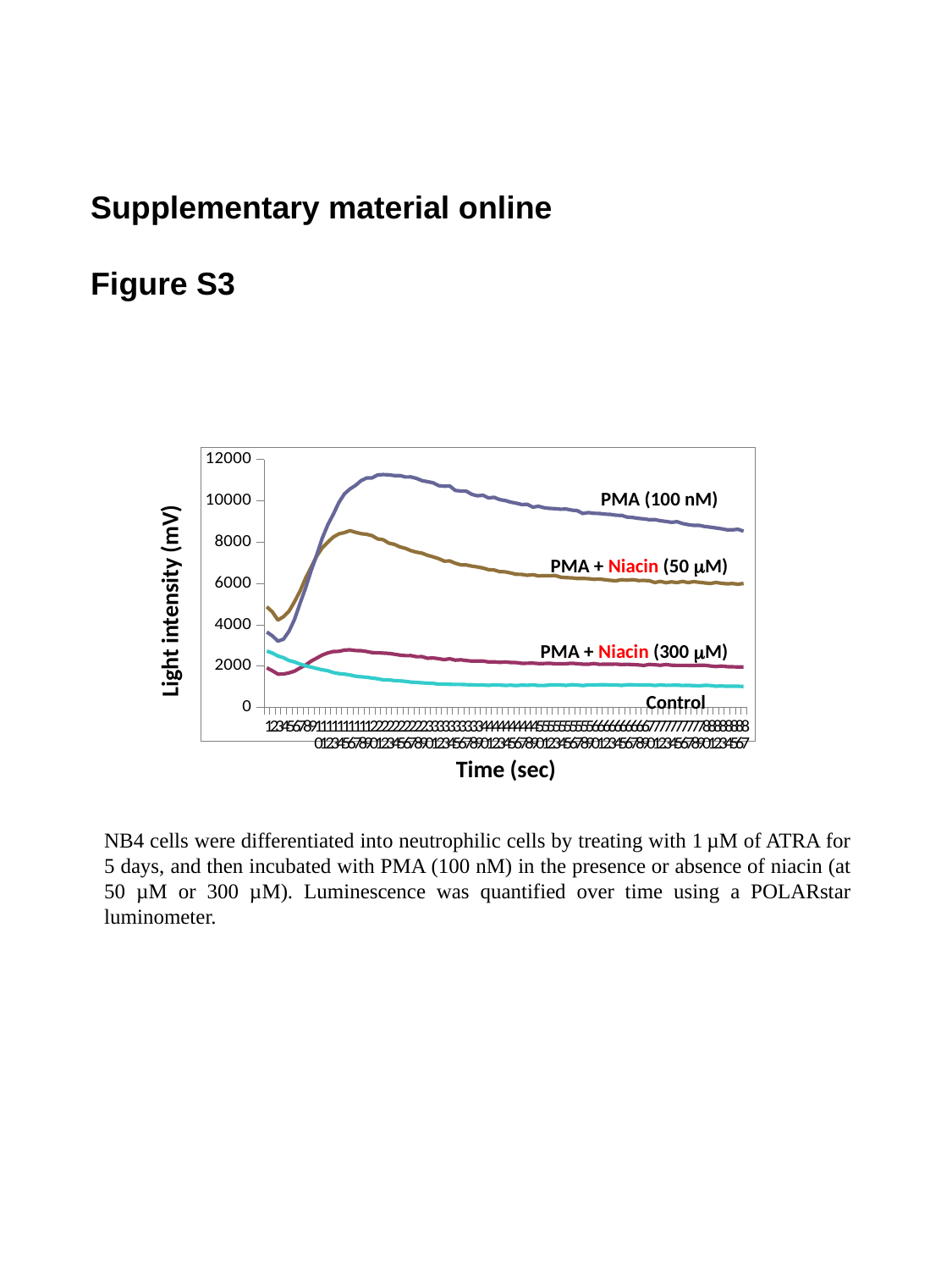

Supplementary material online

Figure S3

### Chart

| Category |  |  |  |  |
|---|---|---|---|---|
PMA (100 nM)
Light intensity (mV)
PMA + Niacin (50 μM)
PMA + Niacin (300 μM)
Control
Time (sec)
NB4 cells were differentiated into neutrophilic cells by treating with 1 µM of ATRA for 5 days, and then incubated with PMA (100 nM) in the presence or absence of niacin (at 50 µM or 300 µM). Luminescence was quantified over time using a POLARstar luminometer.